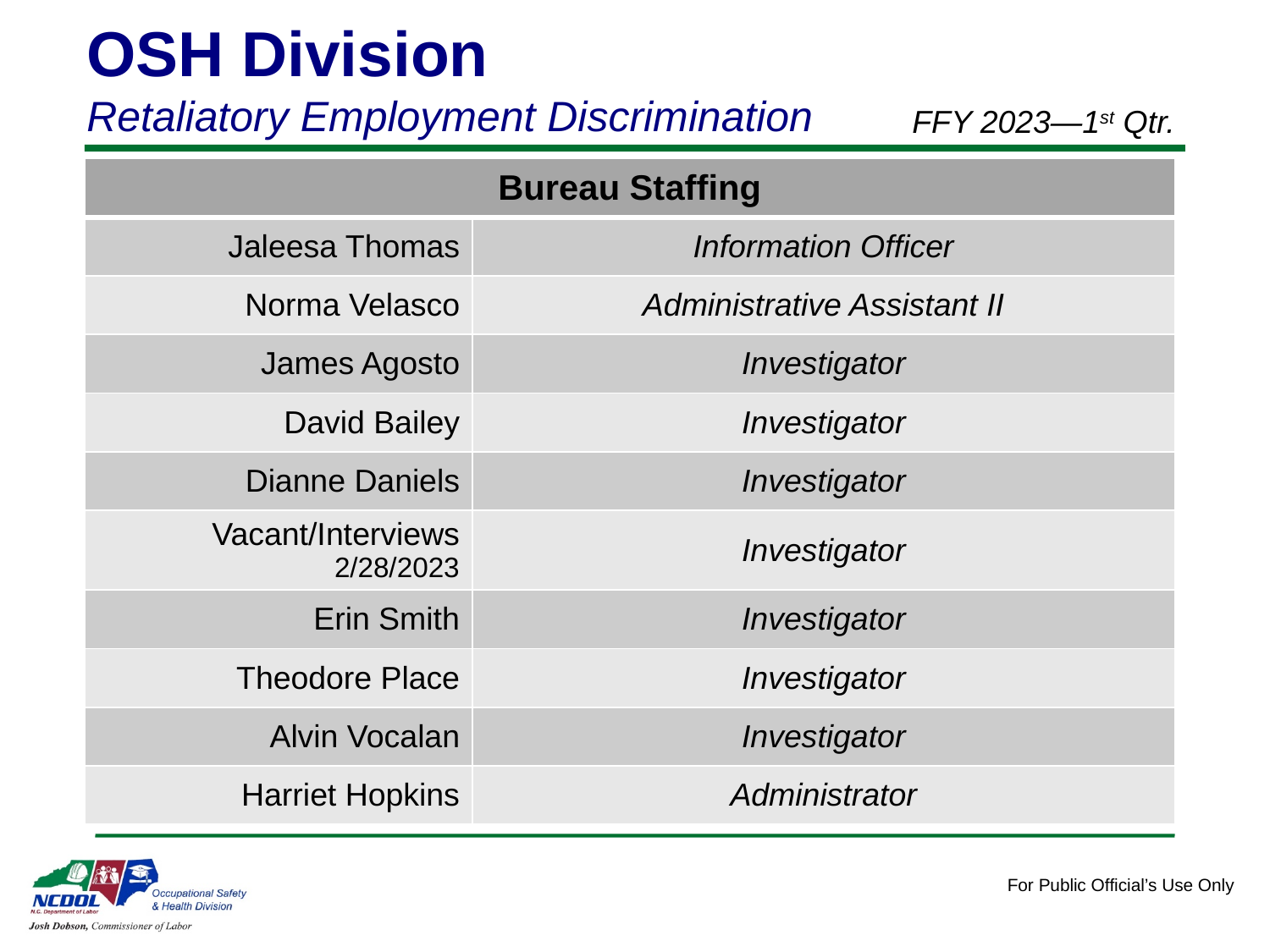

OSH Division
Retaliatory Employment Discrimination
FFY 2023—1st Qtr.
| Bureau Staffing |  |
| --- | --- |
| Jaleesa Thomas | Information Officer |
| Norma Velasco | Administrative Assistant II |
| James Agosto | Investigator |
| David Bailey | Investigator |
| Dianne Daniels | Investigator |
| Vacant/Interviews 2/28/2023 | Investigator |
| Erin Smith | Investigator |
| Theodore Place | Investigator |
| Alvin Vocalan | Investigator |
| Harriet Hopkins | Administrator |